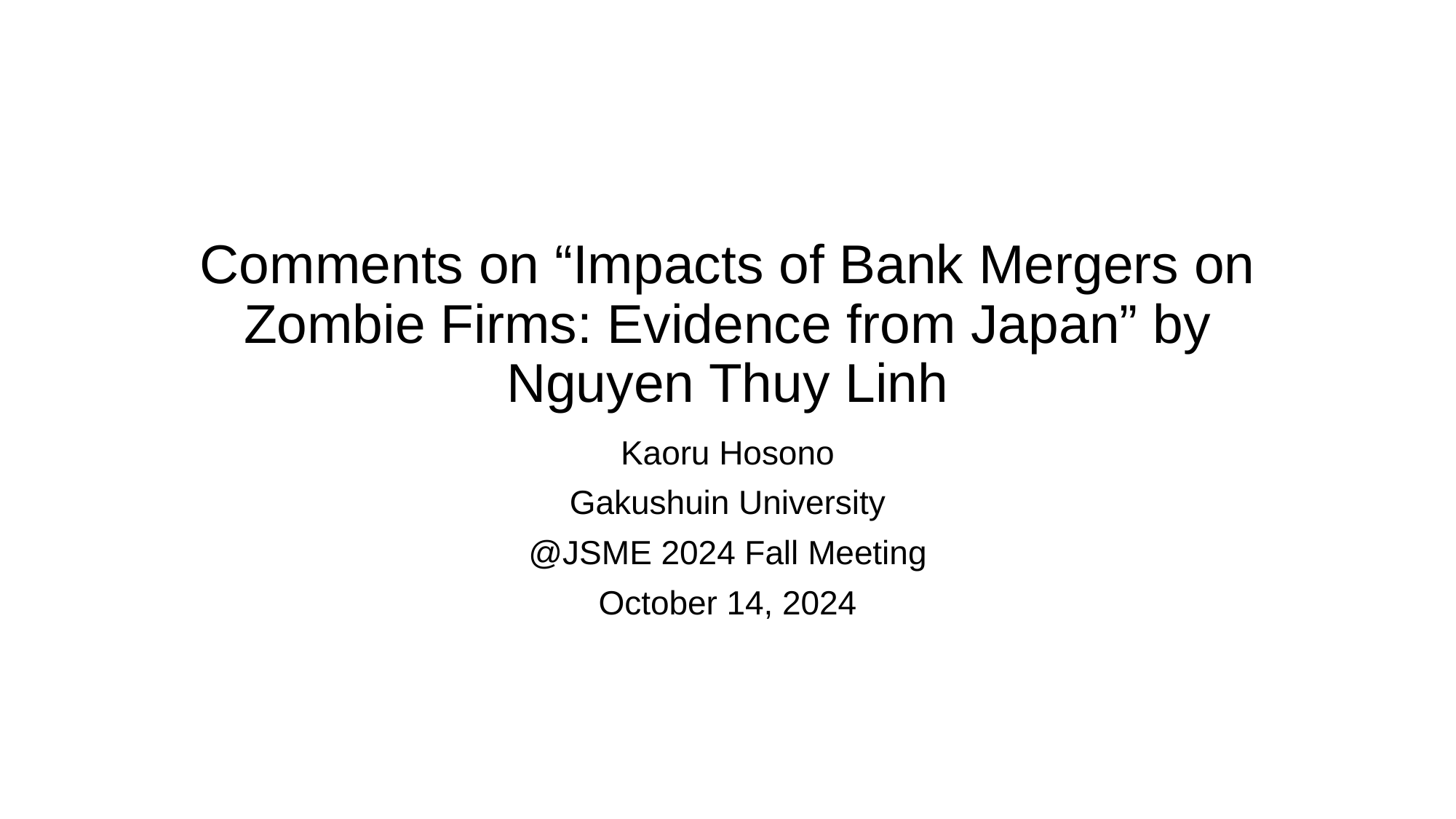

# Comments on “Impacts of Bank Mergers on Zombie Firms: Evidence from Japan” by Nguyen Thuy Linh
Kaoru Hosono
Gakushuin University
@JSME 2024 Fall Meeting
October 14, 2024